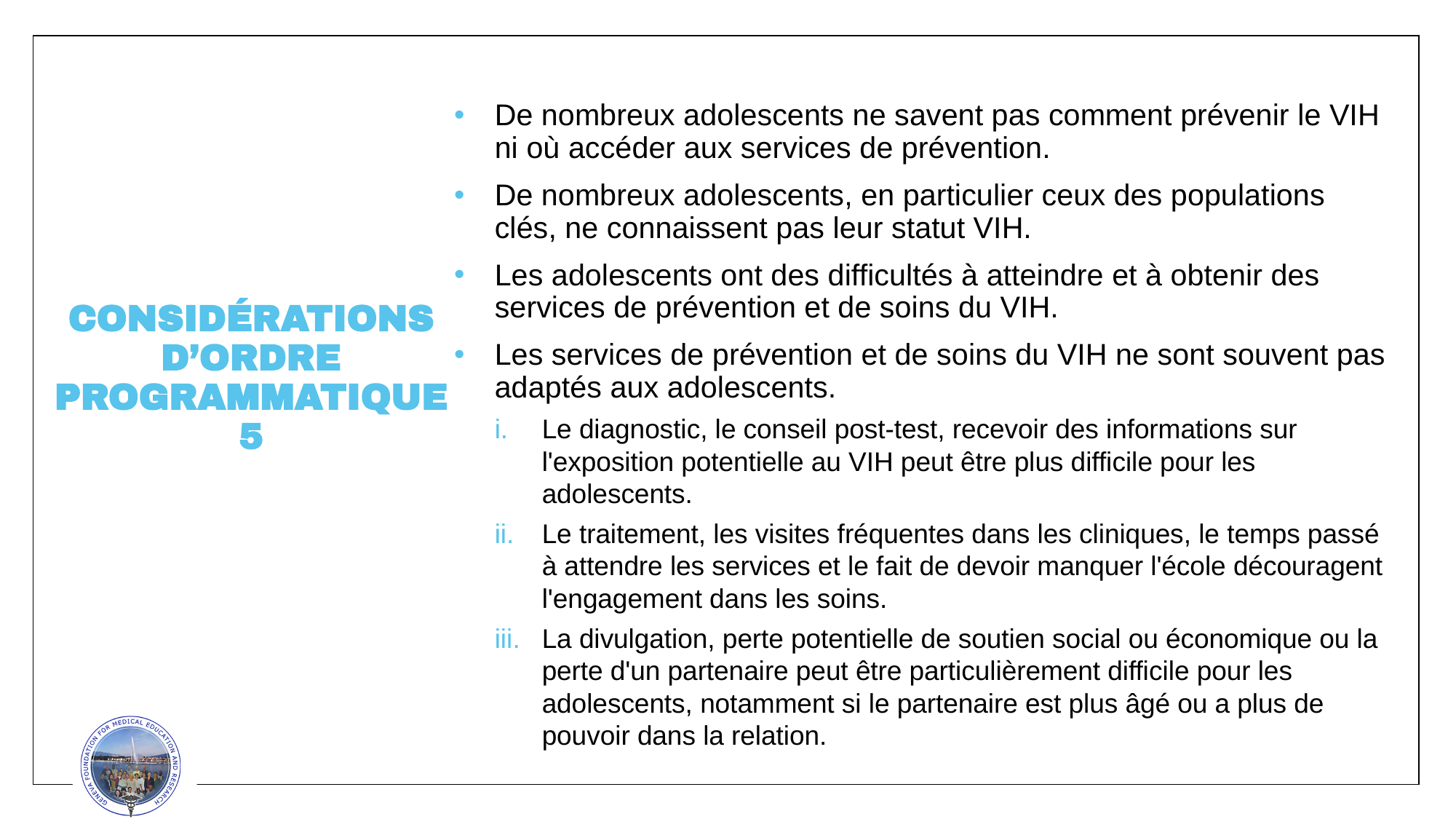

De nombreux adolescents ne savent pas comment prévenir le VIH ni où accéder aux services de prévention.
De nombreux adolescents, en particulier ceux des populations clés, ne connaissent pas leur statut VIH.
Les adolescents ont des difficultés à atteindre et à obtenir des services de prévention et de soins du VIH.
Les services de prévention et de soins du VIH ne sont souvent pas adaptés aux adolescents.
Le diagnostic, le conseil post-test, recevoir des informations sur l'exposition potentielle au VIH peut être plus difficile pour les adolescents.
Le traitement, les visites fréquentes dans les cliniques, le temps passé à attendre les services et le fait de devoir manquer l'école découragent l'engagement dans les soins.
La divulgation, perte potentielle de soutien social ou économique ou la perte d'un partenaire peut être particulièrement difficile pour les adolescents, notamment si le partenaire est plus âgé ou a plus de pouvoir dans la relation.
# CONSIDÉRATIONS D’ORDRE PROGRAMMATIQUE 5